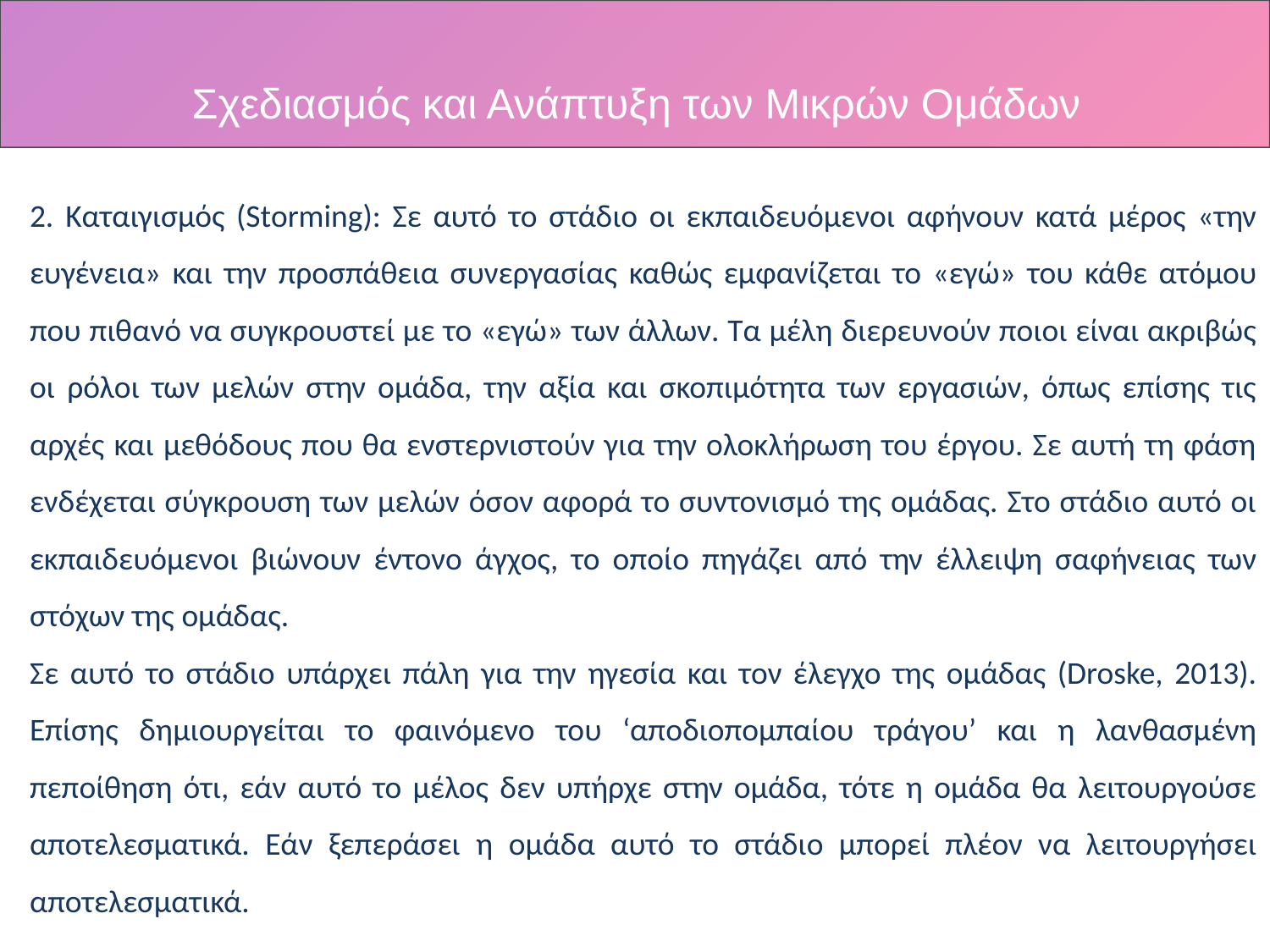

Σχεδιασμός και Ανάπτυξη των Μικρών Ομάδων
2. Καταιγισμός (Storming): Σε αυτό το στάδιο οι εκπαιδευόμενοι αφήνουν κατά μέρος «την ευγένεια» και την προσπάθεια συνεργασίας καθώς εμφανίζεται το «εγώ» του κάθε ατόμου που πιθανό να συγκρουστεί με το «εγώ» των άλλων. Τα μέλη διερευνούν ποιοι είναι ακριβώς οι ρόλοι των μελών στην ομάδα, την αξία και σκοπιμότητα των εργασιών, όπως επίσης τις αρχές και μεθόδους που θα ενστερνιστούν για την ολοκλήρωση του έργου. Σε αυτή τη φάση ενδέχεται σύγκρουση των μελών όσον αφορά το συντονισμό της ομάδας. Στο στάδιο αυτό οι εκπαιδευόμενοι βιώνουν έντονο άγχος, το οποίο πηγάζει από την έλλειψη σαφήνειας των στόχων της ομάδας.
Σε αυτό το στάδιο υπάρχει πάλη για την ηγεσία και τον έλεγχο της ομάδας (Droske, 2013). Επίσης δημιουργείται το φαινόμενο του ‘αποδιοπομπαίου τράγου’ και η λανθασμένη πεποίθηση ότι, εάν αυτό το μέλος δεν υπήρχε στην ομάδα, τότε η ομάδα θα λειτουργούσε αποτελεσματικά. Εάν ξεπεράσει η ομάδα αυτό το στάδιο μπορεί πλέον να λειτουργήσει αποτελεσματικά.